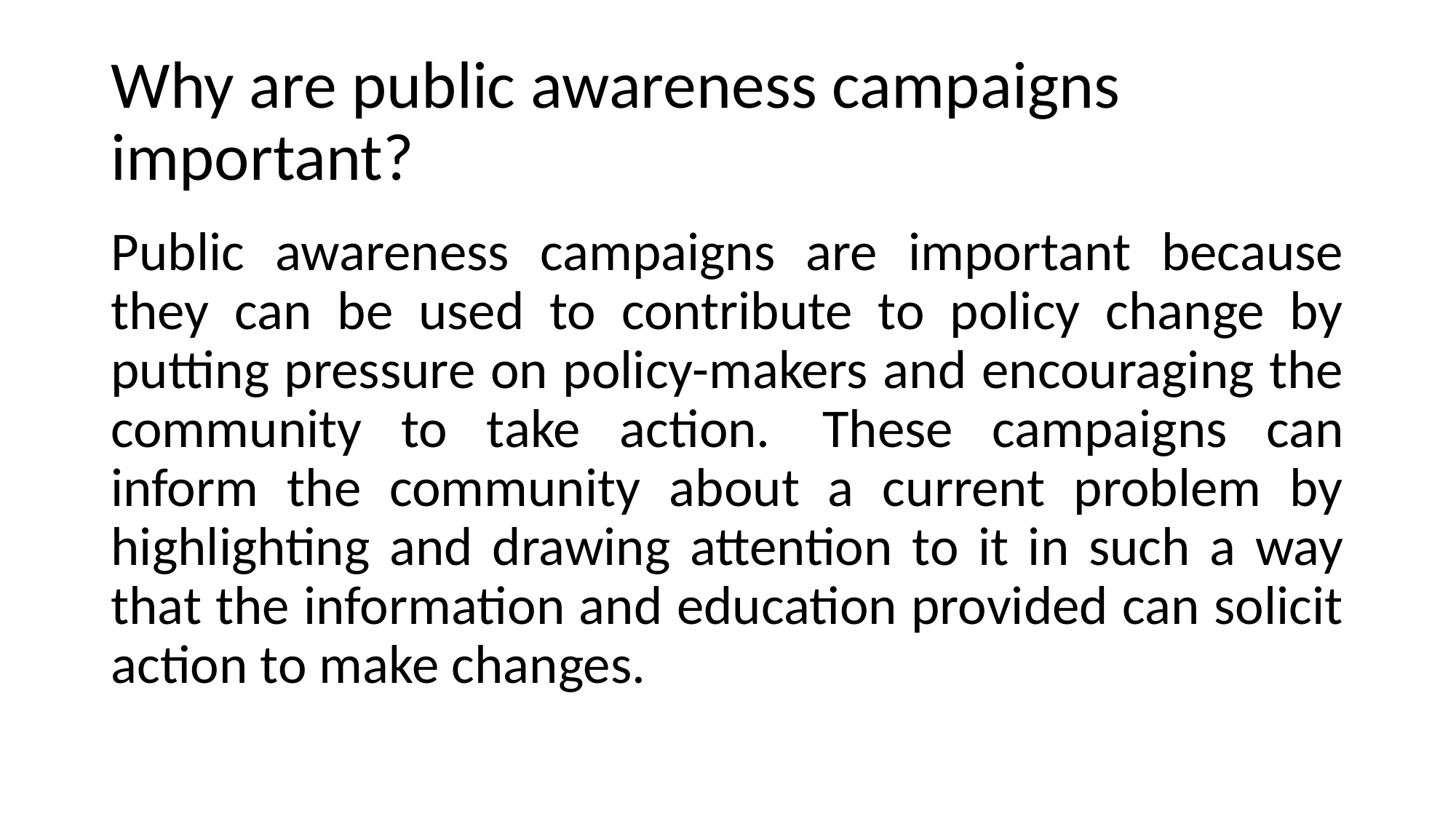

# Why are public awareness campaigns important?
Public awareness campaigns are important because they can be used to contribute to policy change by putting pressure on policy-makers and encouraging the community to take action.  These campaigns can inform the community about a current problem by highlighting and drawing attention to it in such a way that the information and education provided can solicit action to make changes.